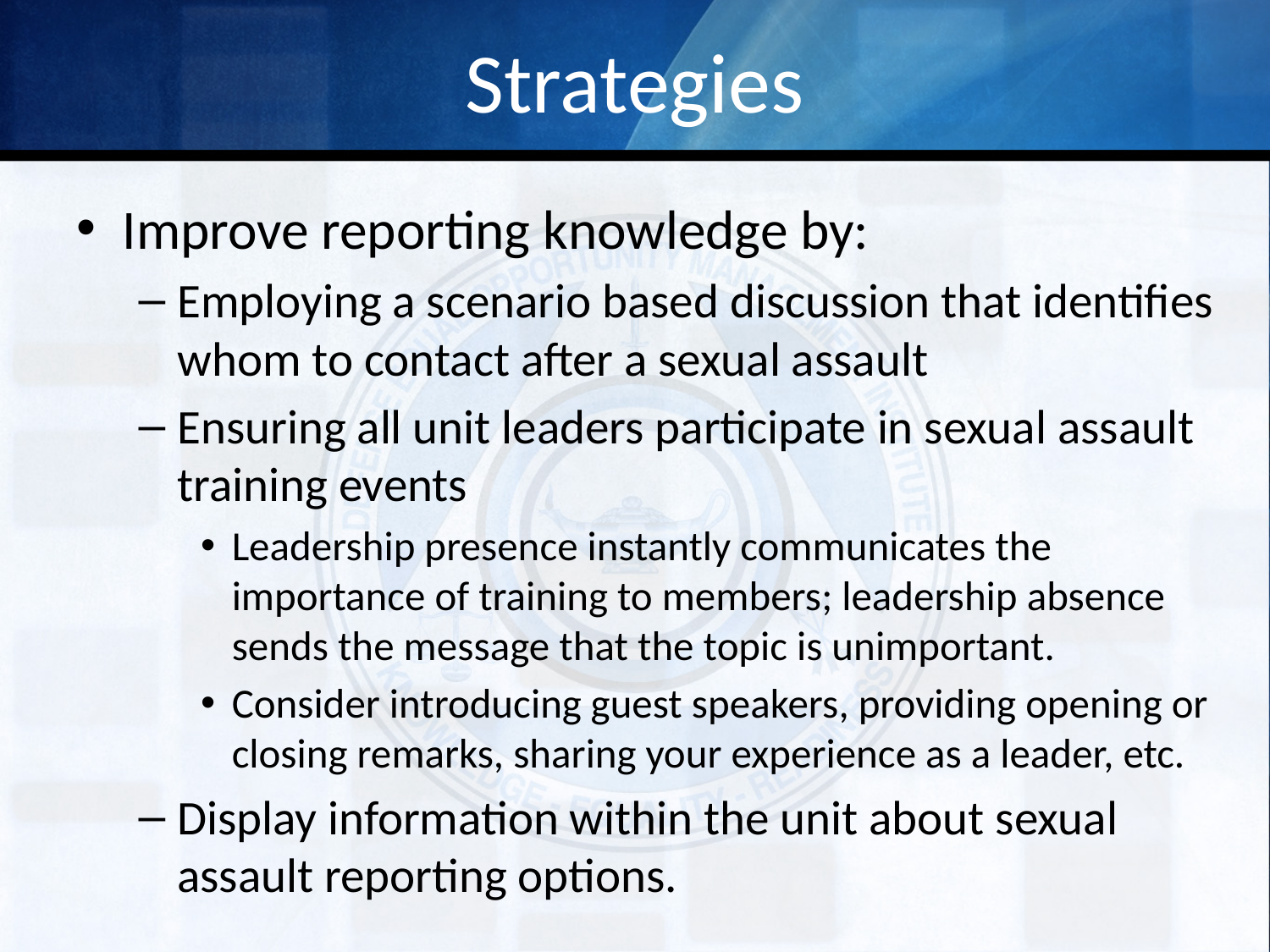

# Strategies
Improve reporting knowledge by:
Employing a scenario based discussion that identifies whom to contact after a sexual assault
Ensuring all unit leaders participate in sexual assault training events
Leadership presence instantly communicates the importance of training to members; leadership absence sends the message that the topic is unimportant.
Consider introducing guest speakers, providing opening or closing remarks, sharing your experience as a leader, etc.
Display information within the unit about sexual assault reporting options.